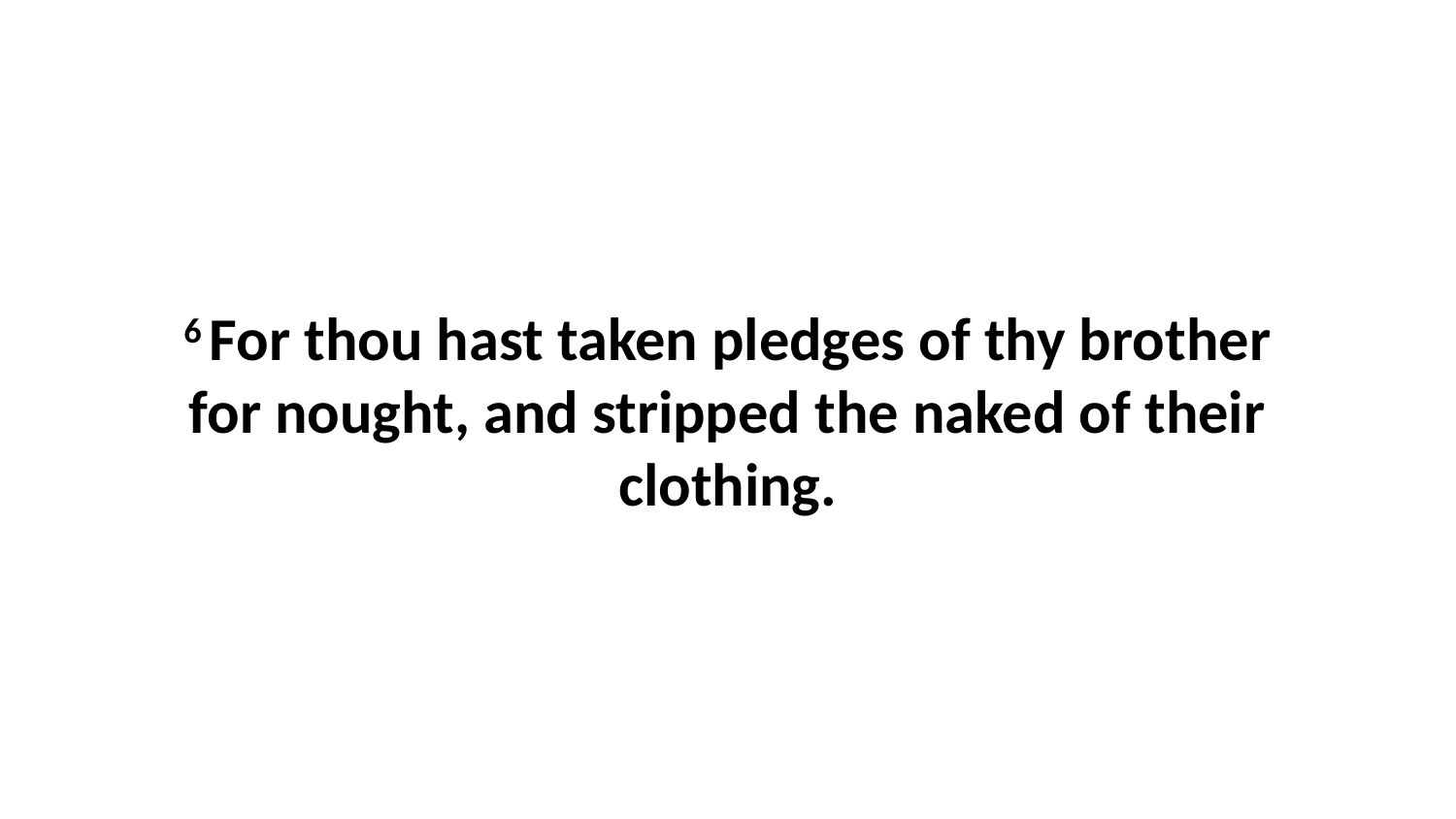

6 For thou hast taken pledges of thy brother for nought, and stripped the naked of their clothing.